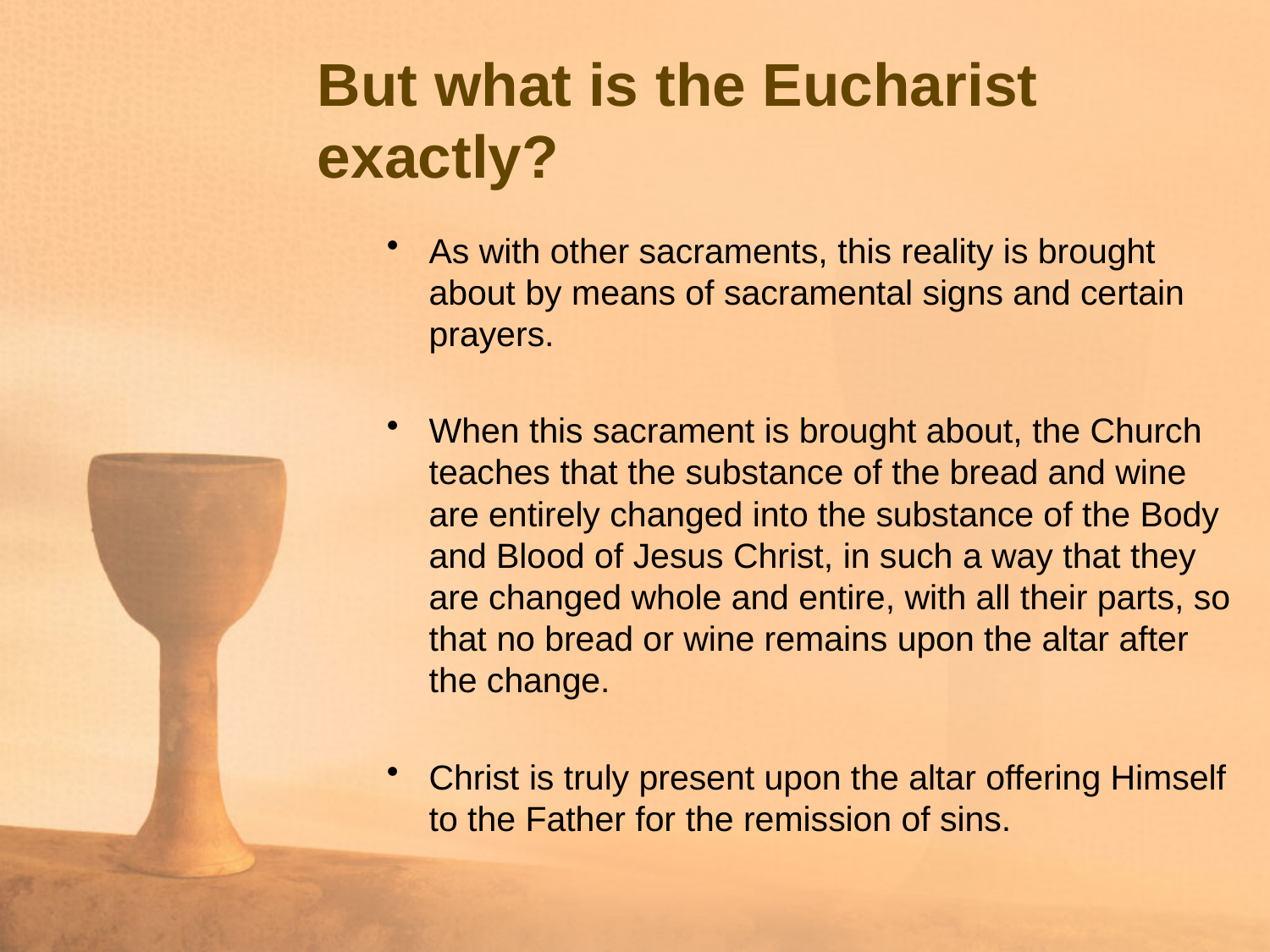

# But what is the Eucharist exactly?
As with other sacraments, this reality is brought about by means of sacramental signs and certain prayers.

When this sacrament is brought about, the Church teaches that the substance of the bread and wine are entirely changed into the substance of the Body and Blood of Jesus Christ, in such a way that they are changed whole and entire, with all their parts, so that no bread or wine remains upon the altar after the change.

Christ is truly present upon the altar offering Himself to the Father for the remission of sins.